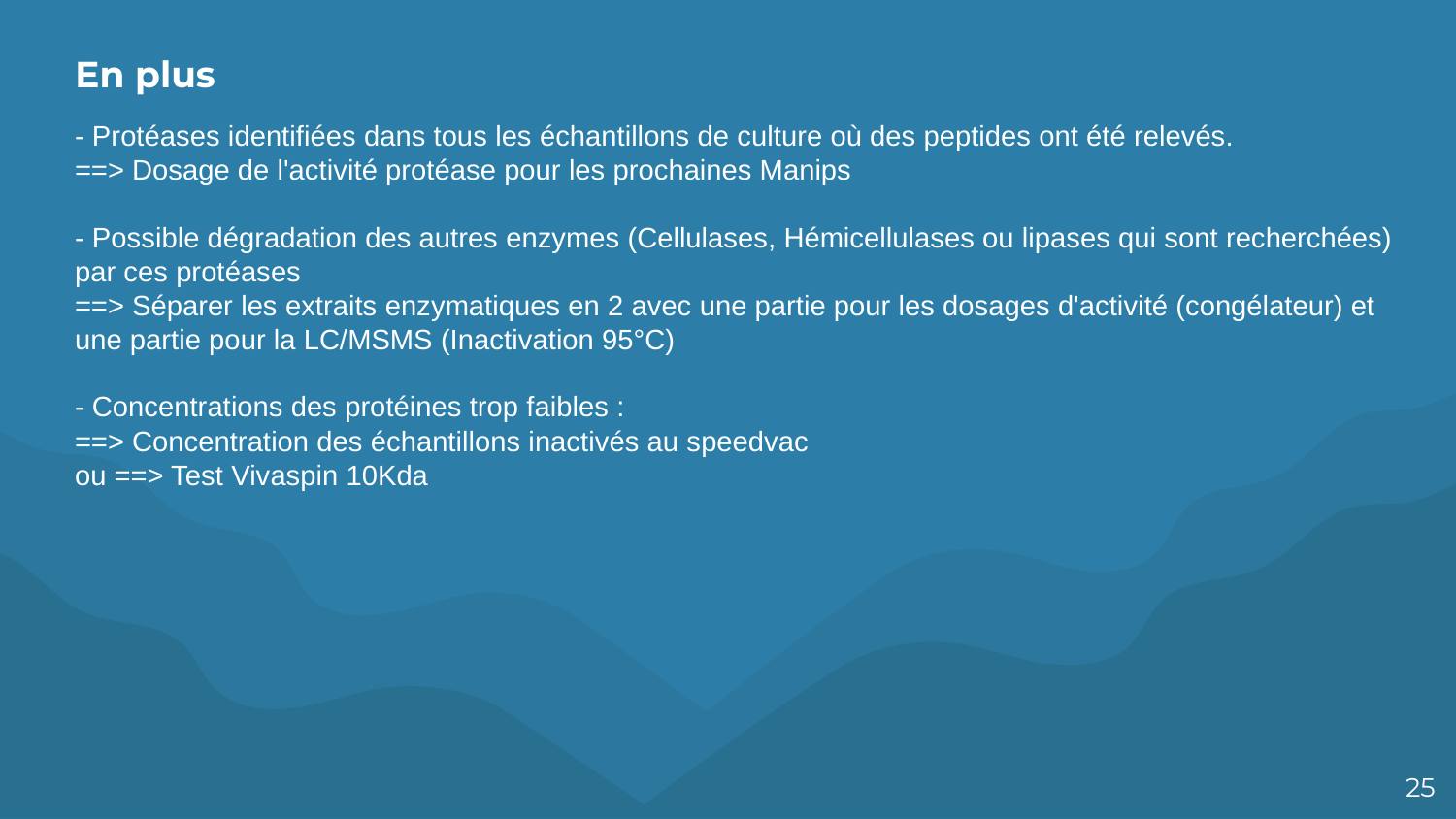

# En plus
- Protéases identifiées dans tous les échantillons de culture où des peptides ont été relevés.
==> Dosage de l'activité protéase pour les prochaines Manips

- Possible dégradation des autres enzymes (Cellulases, Hémicellulases ou lipases qui sont recherchées) par ces protéases
==> Séparer les extraits enzymatiques en 2 avec une partie pour les dosages d'activité (congélateur) et une partie pour la LC/MSMS (Inactivation 95°C)

- Concentrations des protéines trop faibles :
==> Concentration des échantillons inactivés au speedvac
ou ==> Test Vivaspin 10Kda

25